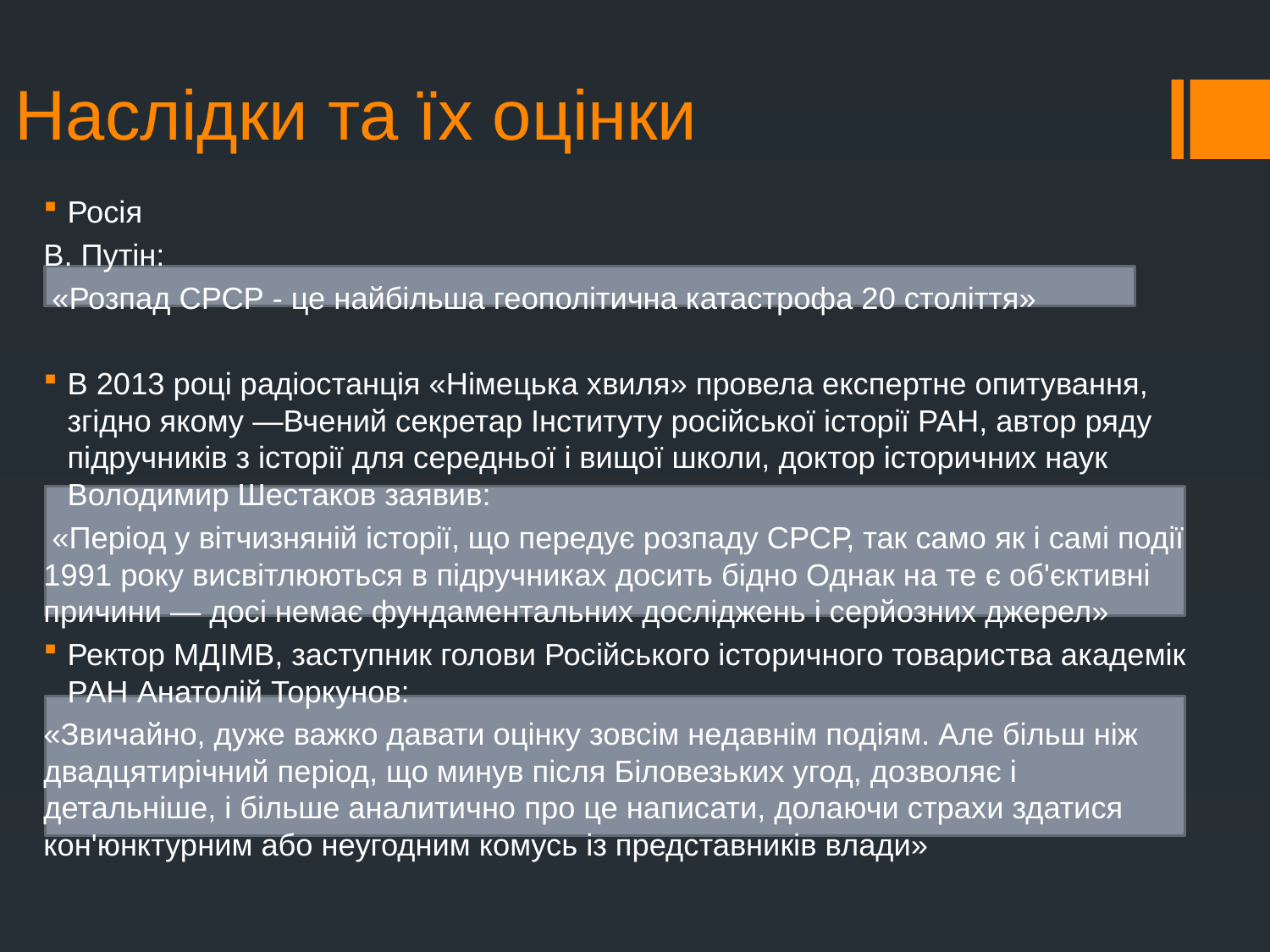

# Наслідки та їх оцінки
Росія
В. Путін:
 «Розпад СРСР - це найбільша геополітична катастрофа 20 століття»

В 2013 році радіостанція «Німецька хвиля» провела експертне опитування, згідно якому —Вчений секретар Інституту російської історії РАН, автор ряду підручників з історії для середньої і вищої школи, доктор історичних наук Володимир Шестаков заявив:
 «Період у вітчизняній історії, що передує розпаду СРСР, так само як і самі події 1991 року висвітлюються в підручниках досить бідно Однак на те є об'єктивні причини — досі немає фундаментальних досліджень і серйозних джерел»
Ректор МДІМВ, заступник голови Російського історичного товариства академік РАН Анатолій Торкунов:
«Звичайно, дуже важко давати оцінку зовсім недавнім подіям. Але більш ніж двадцятирічний період, що минув після Біловезьких угод, дозволяє і детальніше, і більше аналитично про це написати, долаючи страхи здатися кон'юнктурним або неугодним комусь із представників влади»